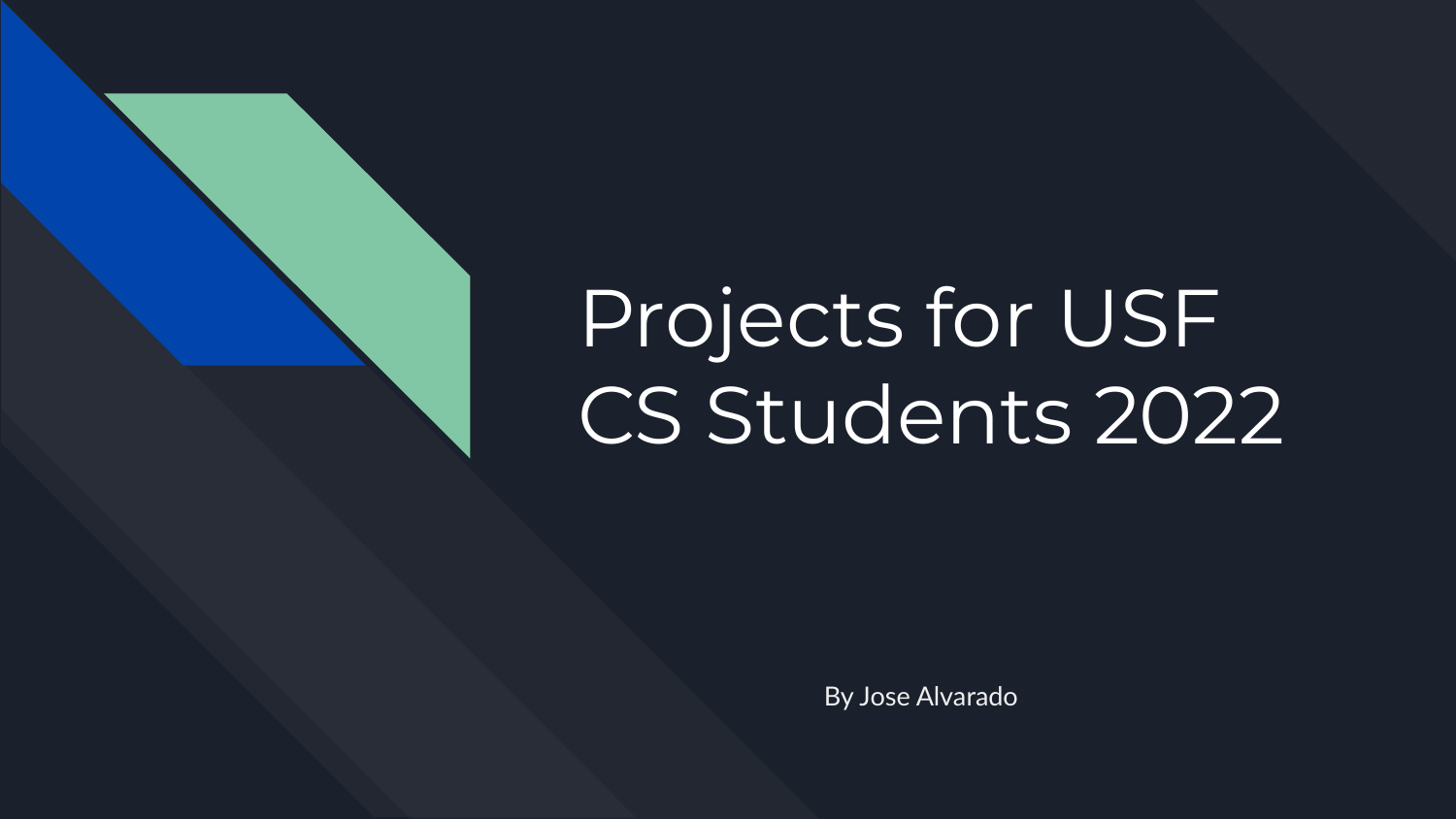

# Projects for USF CS Students 2022
By Jose Alvarado